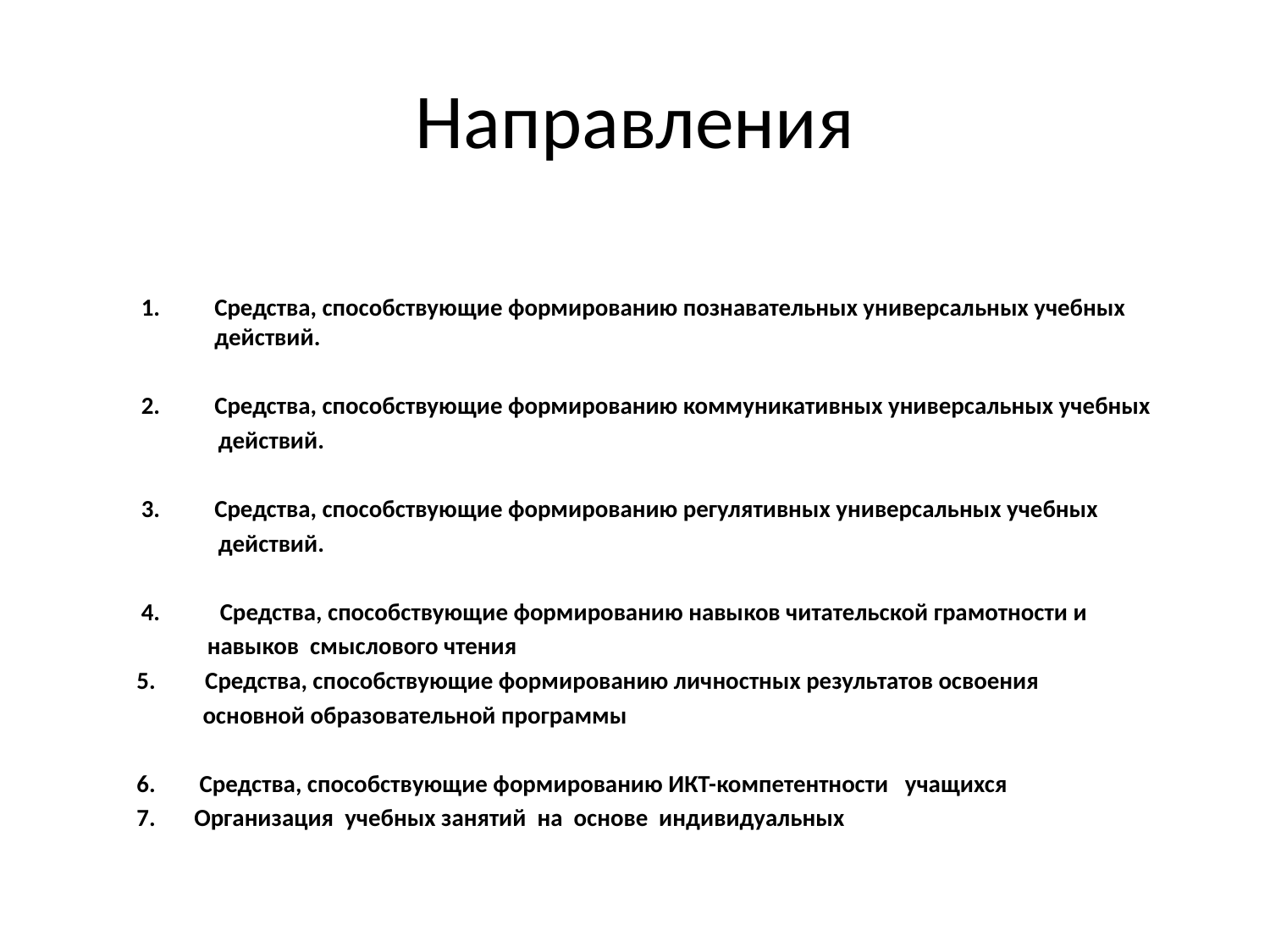

# Направления

Средства, способствующие формированию познавательных универсальных учебных действий.

Средства, способствующие формированию коммуникативных универсальных учебных
              действий.

Средства, способствующие формированию регулятивных универсальных учебных
              действий.

 Средства, способствующие формированию навыков читательской грамотности и
            навыков  смыслового чтения
           5.         Средства, способствующие формированию личностных результатов освоения
                       основной образовательной программы

           6.        Средства, способствующие формированию ИКТ-компетентности   учащихся
           7.       Организация  учебных занятий  на  основе  индивидуальных